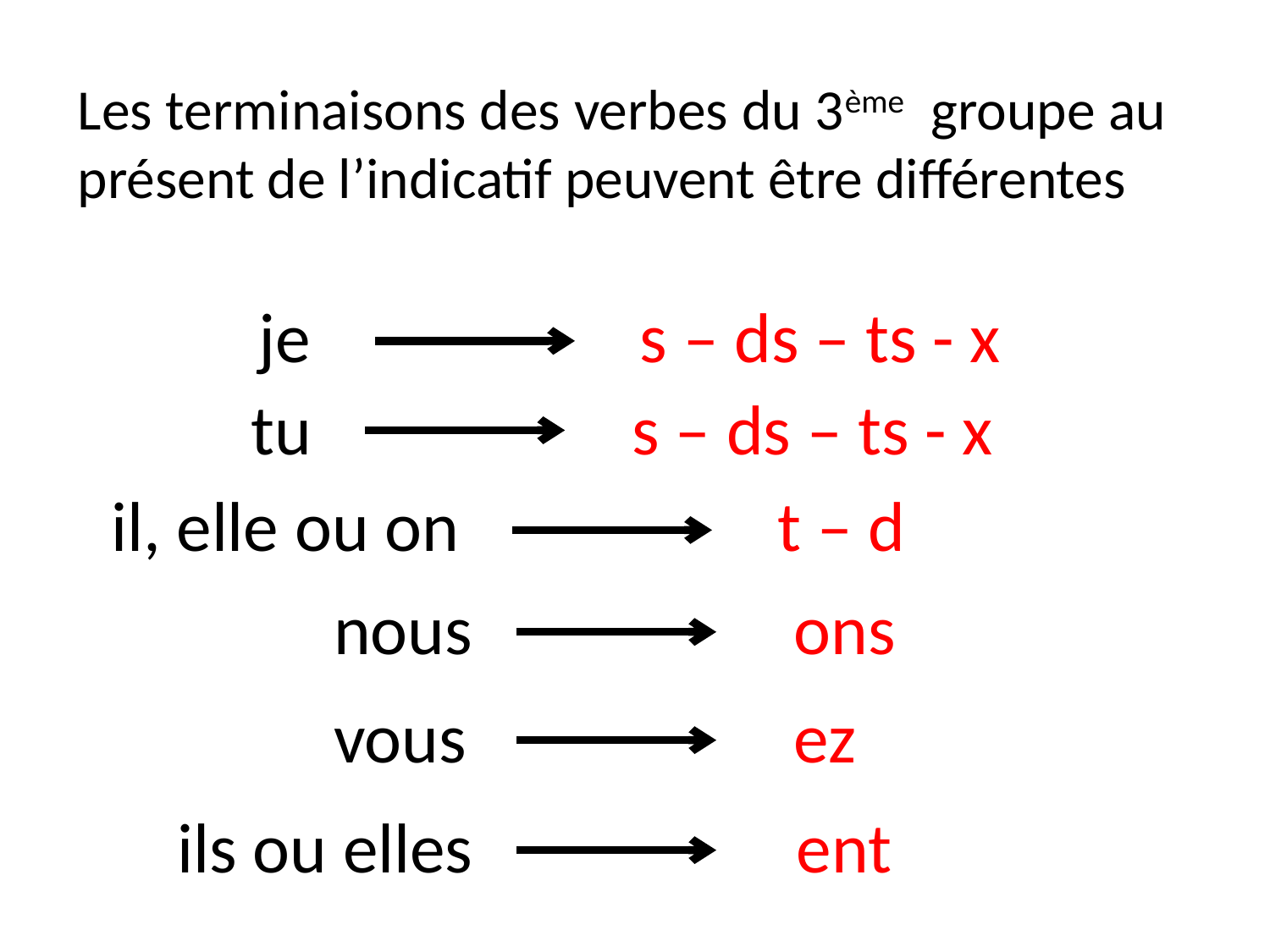

Les terminaisons des verbes du 3ème  groupe au présent de l’indicatif peuvent être différentes

je 		 	s – ds – ts - x
tu 		 	s – ds – ts - x

il, elle ou on 		          t – d
             nous		          ons
             vous		          ez
ils ou elles 		       ent